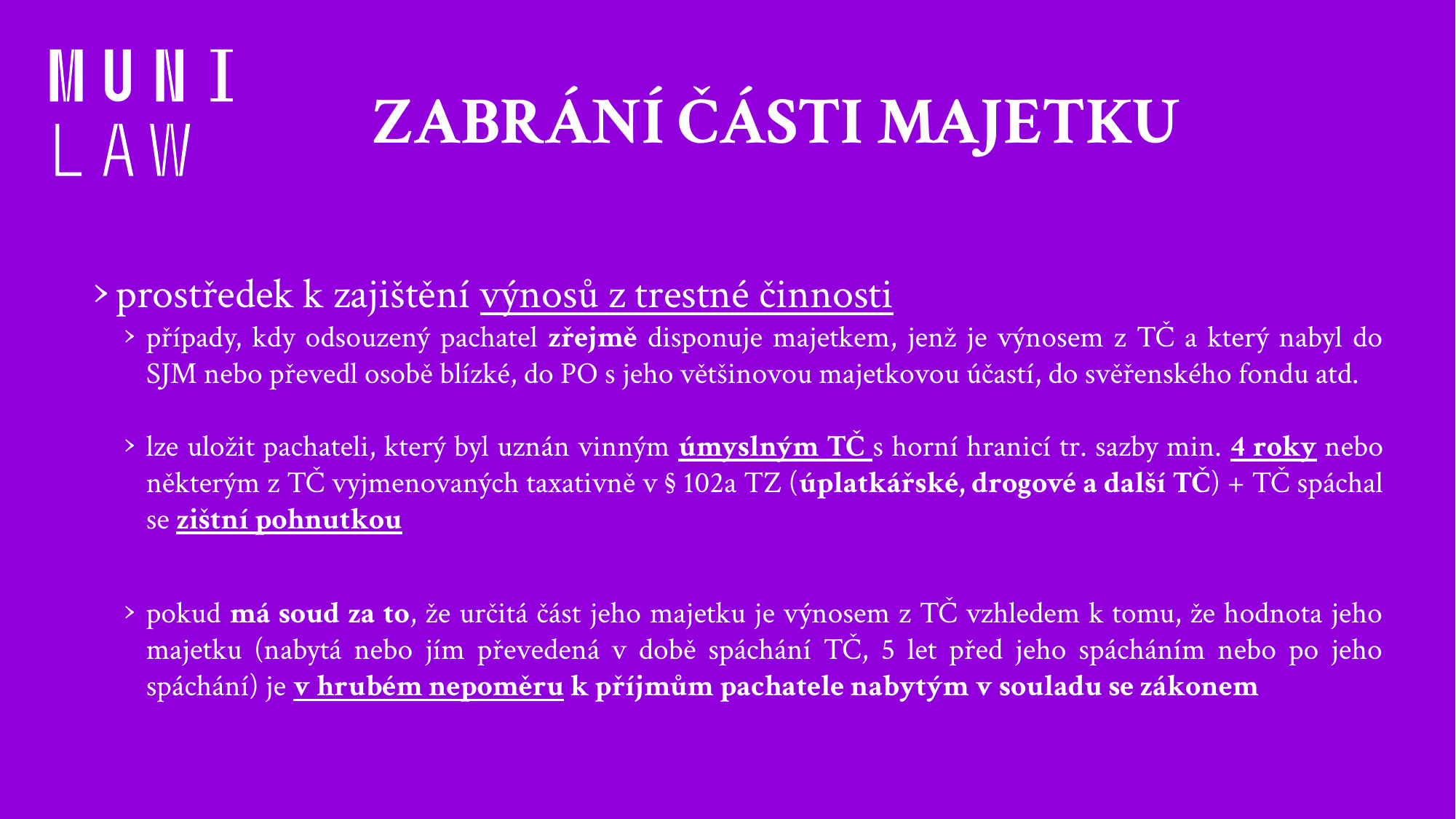

# zabrání části majetku
prostředek k zajištění výnosů z trestné činnosti
případy, kdy odsouzený pachatel zřejmě disponuje majetkem, jenž je výnosem z TČ a který nabyl do SJM nebo převedl osobě blízké, do PO s jeho většinovou majetkovou účastí, do svěřenského fondu atd.

lze uložit pachateli, který byl uznán vinným úmyslným TČ s horní hranicí tr. sazby min. 4 roky nebo některým z TČ vyjmenovaných taxativně v § 102a TZ (úplatkářské, drogové a další TČ) + TČ spáchal se zištní pohnutkou

pokud má soud za to, že určitá část jeho majetku je výnosem z TČ vzhledem k tomu, že hodnota jeho majetku (nabytá nebo jím převedená v době spáchání TČ, 5 let před jeho spácháním nebo po jeho spáchání) je v hrubém nepoměru k příjmům pachatele nabytým v souladu se zákonem